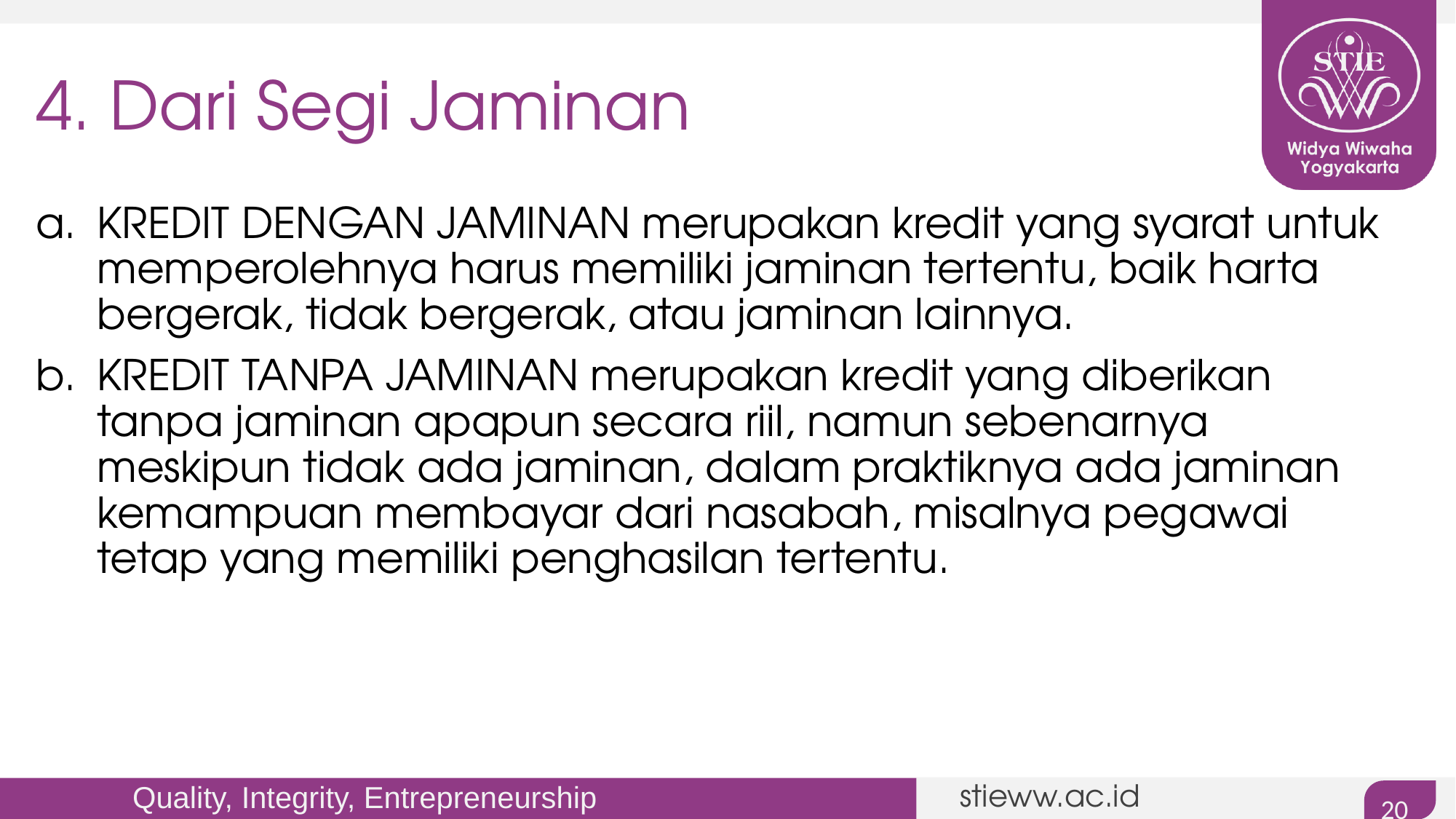

# 4. Dari Segi Jaminan
KREDIT DENGAN JAMINAN merupakan kredit yang syarat untuk memperolehnya harus memiliki jaminan tertentu, baik harta bergerak, tidak bergerak, atau jaminan lainnya.
KREDIT TANPA JAMINAN merupakan kredit yang diberikan tanpa jaminan apapun secara riil, namun sebenarnya meskipun tidak ada jaminan, dalam praktiknya ada jaminan kemampuan membayar dari nasabah, misalnya pegawai tetap yang memiliki penghasilan tertentu.